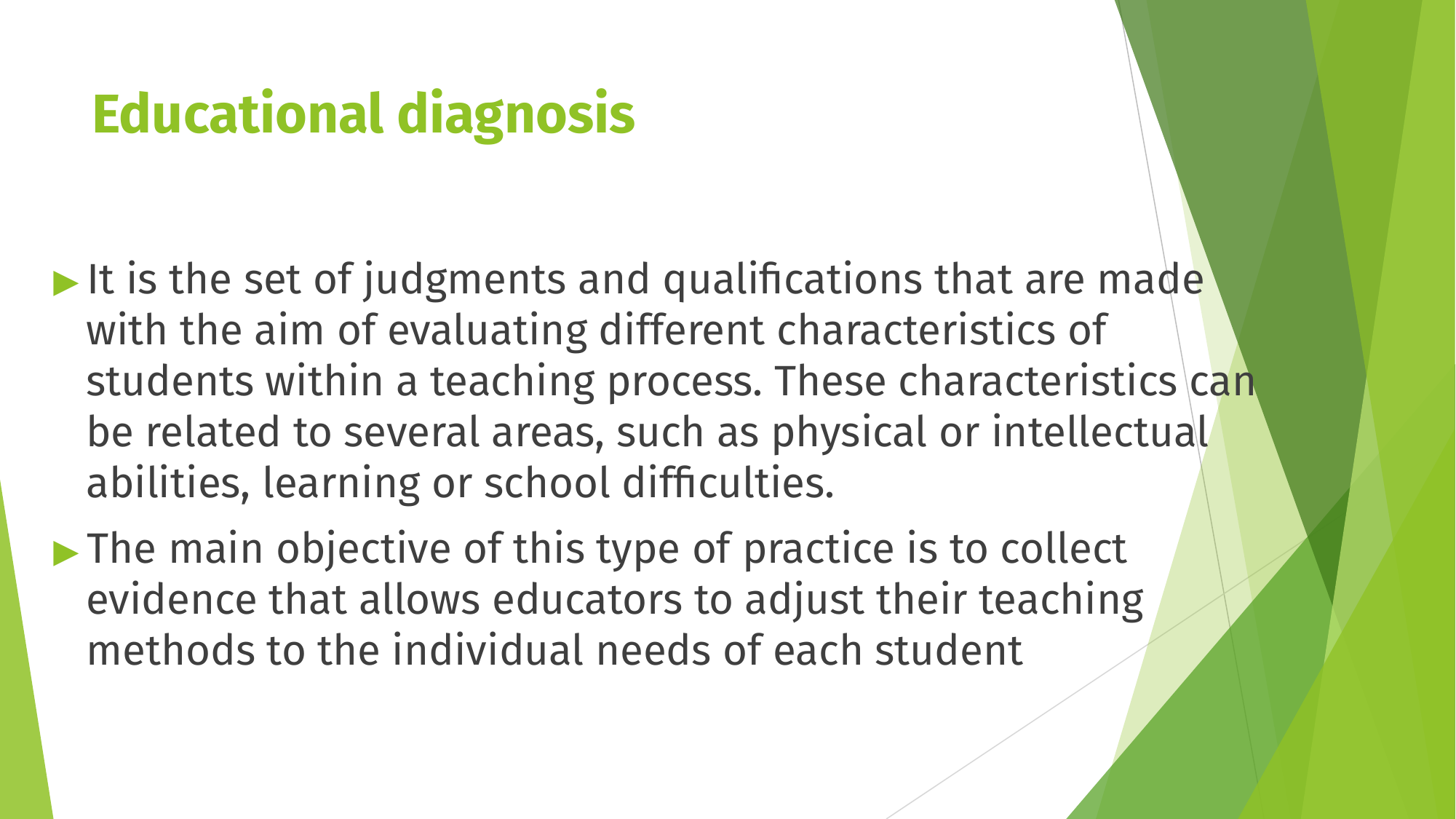

# Educational diagnosis

It is the set of judgments and qualifications that are made with the aim of evaluating different characteristics of students within a teaching process. These characteristics can be related to several areas, such as physical or intellectual abilities, learning or school difficulties.
The main objective of this type of practice is to collect evidence that allows educators to adjust their teaching methods to the individual needs of each student